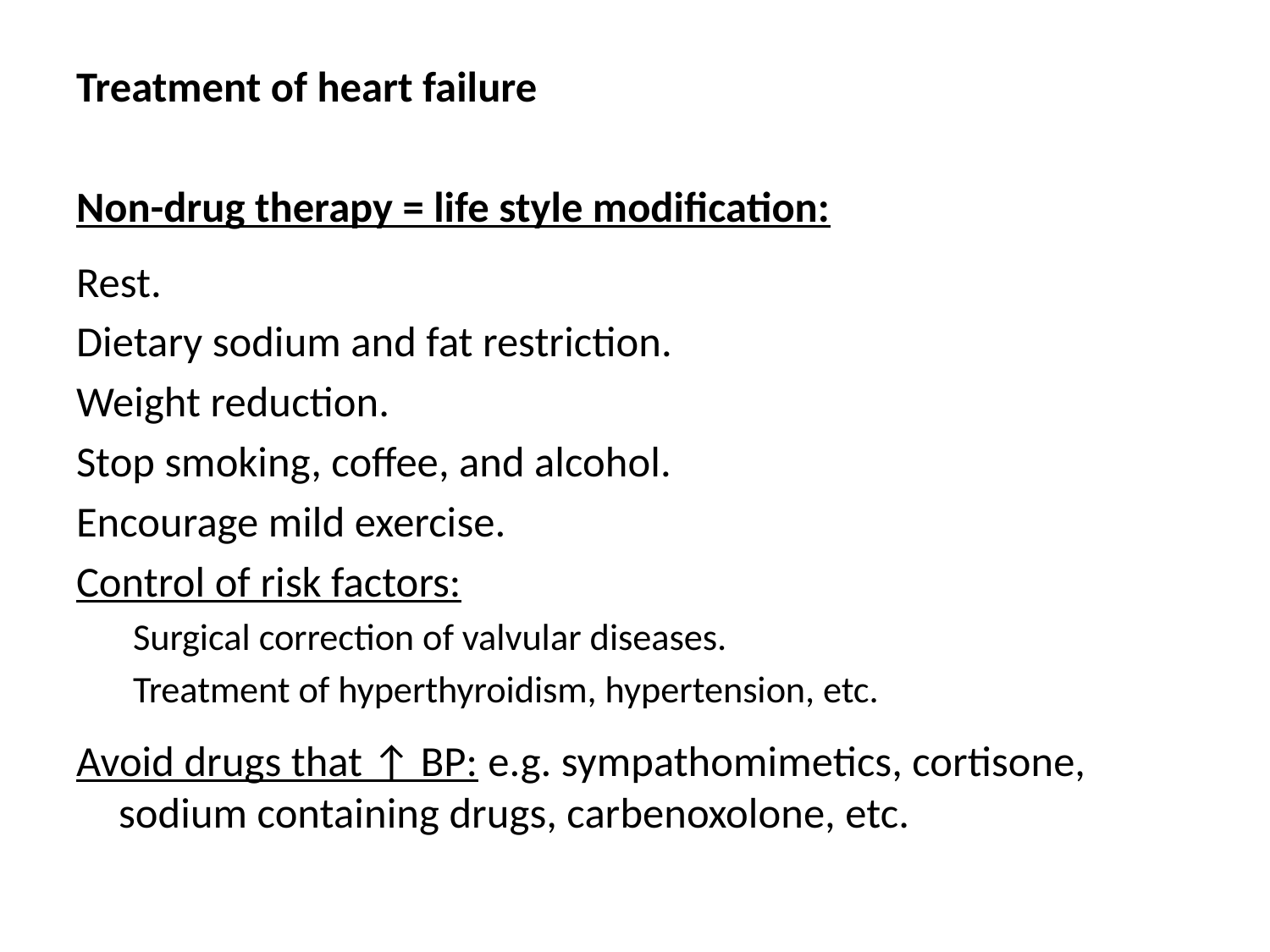

Treatment of heart failure

Non-drug therapy = life style modification:

Rest.
Dietary sodium and fat restriction.
Weight reduction.
Stop smoking, coffee, and alcohol.
Encourage mild exercise.
Control of risk factors:
Surgical correction of valvular diseases.
Treatment of hyperthyroidism, hypertension, etc.

Avoid drugs that ↑ BP: e.g. sympathomimetics, cortisone, sodium containing drugs, carbenoxolone, etc.